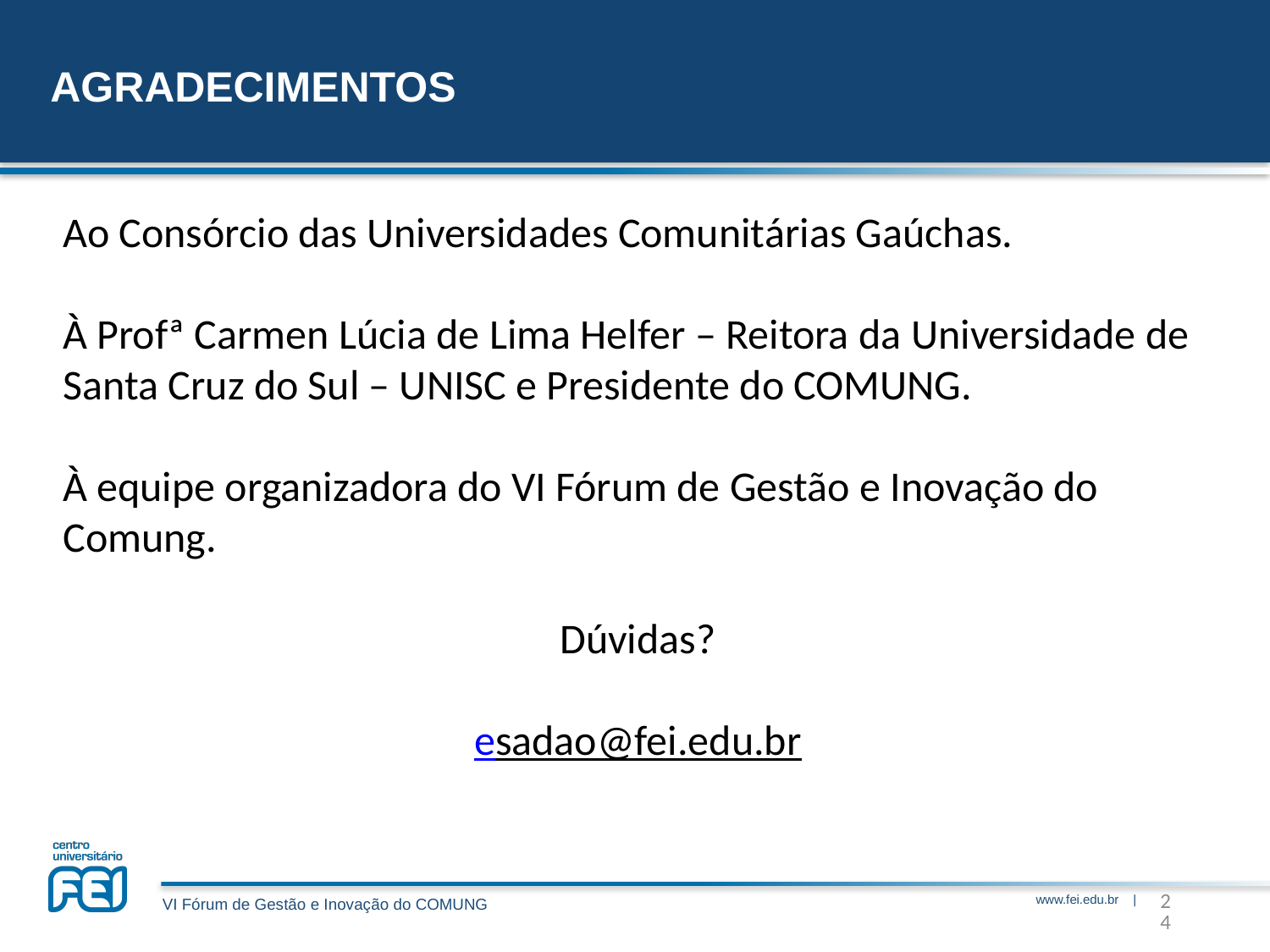

AGRADECIMENTOS
Ao Consórcio das Universidades Comunitárias Gaúchas.

À Profª Carmen Lúcia de Lima Helfer – Reitora da Universidade de Santa Cruz do Sul – UNISC e Presidente do COMUNG.

À equipe organizadora do VI Fórum de Gestão e Inovação do Comung.

Dúvidas?

esadao@fei.edu.br

24